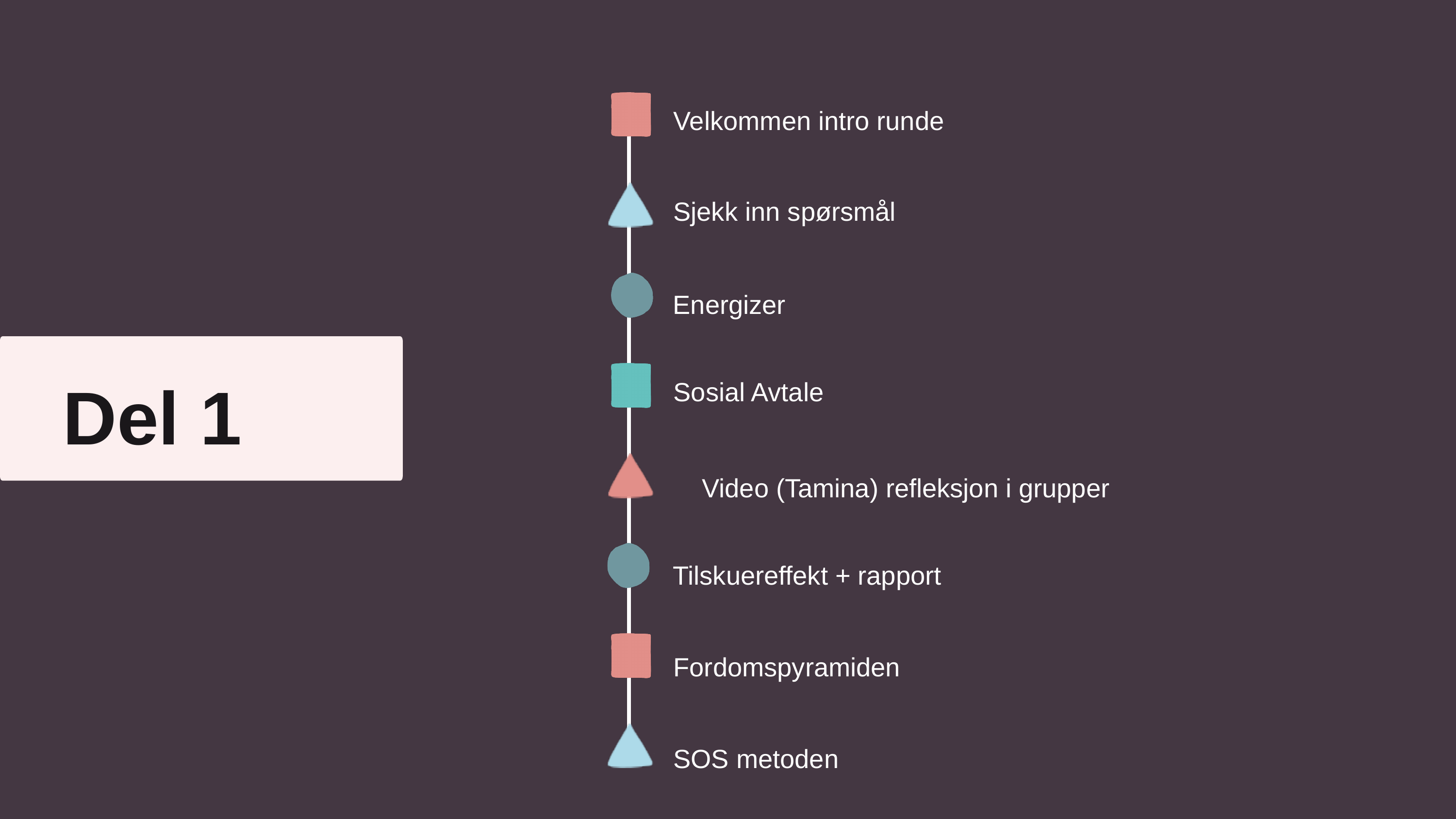

Velkommen intro runde

Sjekk inn spørsmål

Energizer

Sosial Avtale
Del 1

Video (Tamina) refleksjon i grupper

Tilskuereffekt + rapport

Fordomspyramiden

SOS metoden